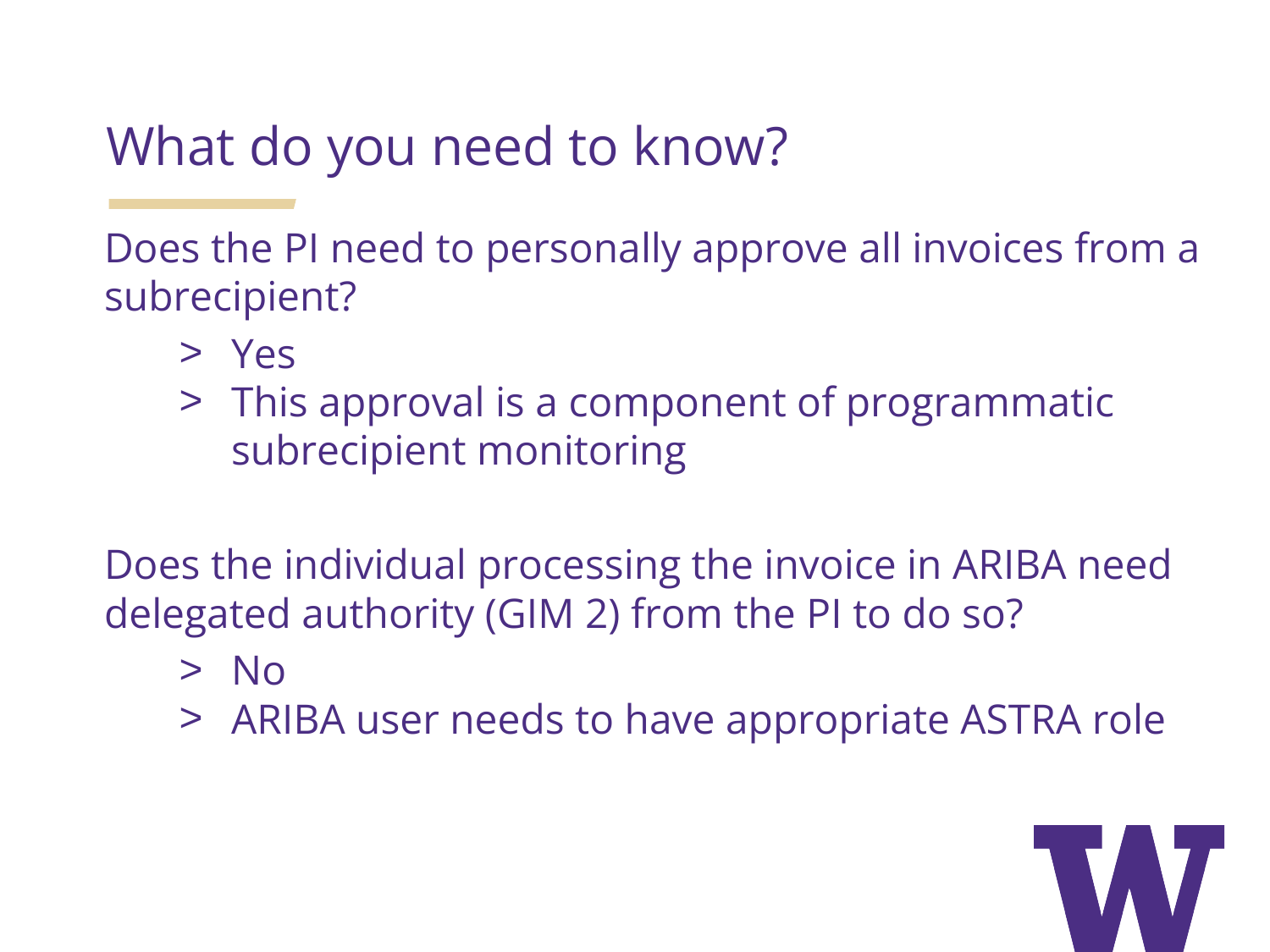

What do you need to know?
Does the PI need to personally approve all invoices from a subrecipient?
Yes
This approval is a component of programmatic subrecipient monitoring

Does the individual processing the invoice in ARIBA need delegated authority (GIM 2) from the PI to do so?
No
ARIBA user needs to have appropriate ASTRA role